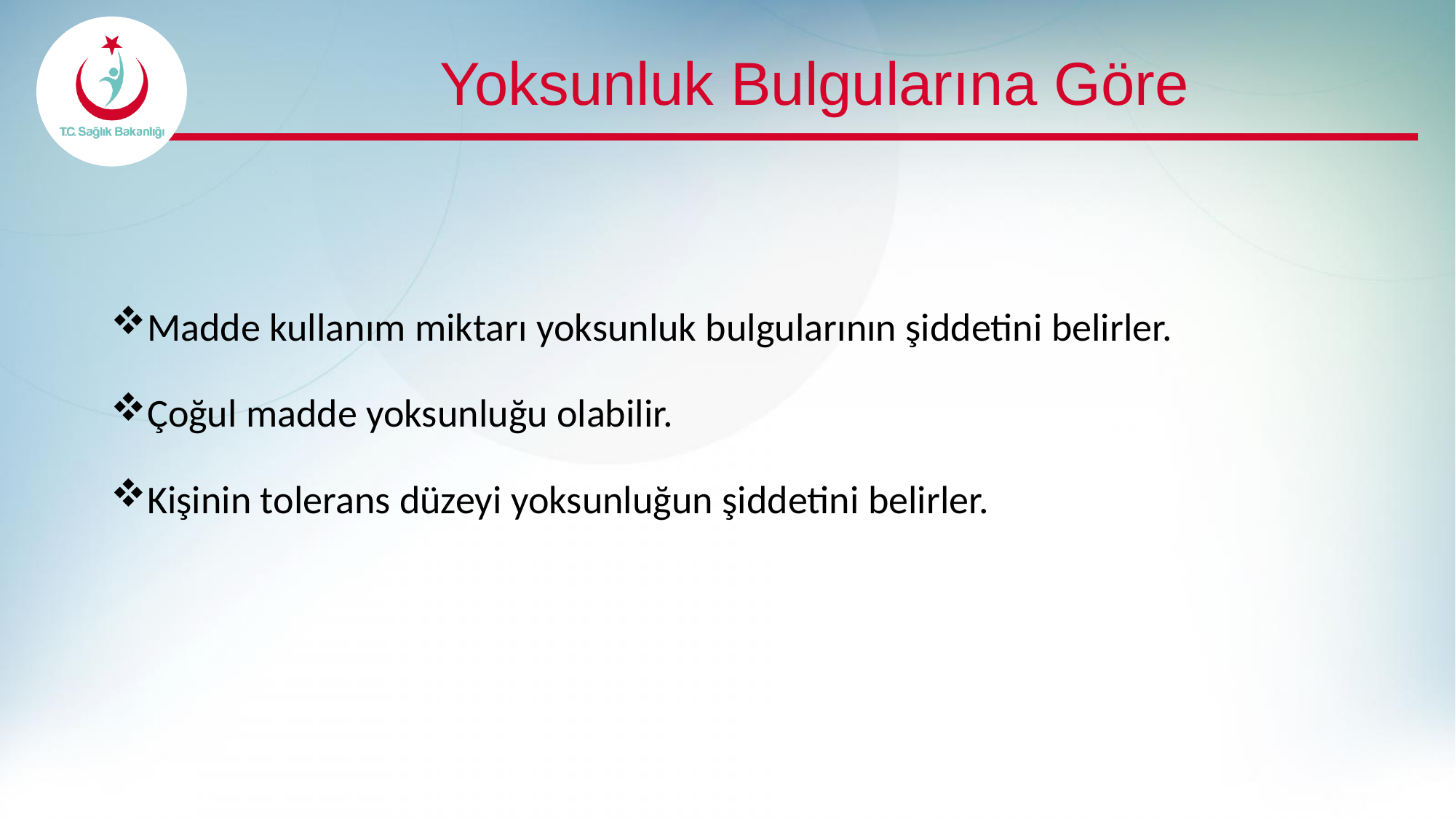

# Yoksunluk Bulgularına Göre
Madde kullanım miktarı yoksunluk bulgularının şiddetini belirler.
Çoğul madde yoksunluğu olabilir.
Kişinin tolerans düzeyi yoksunluğun şiddetini belirler.